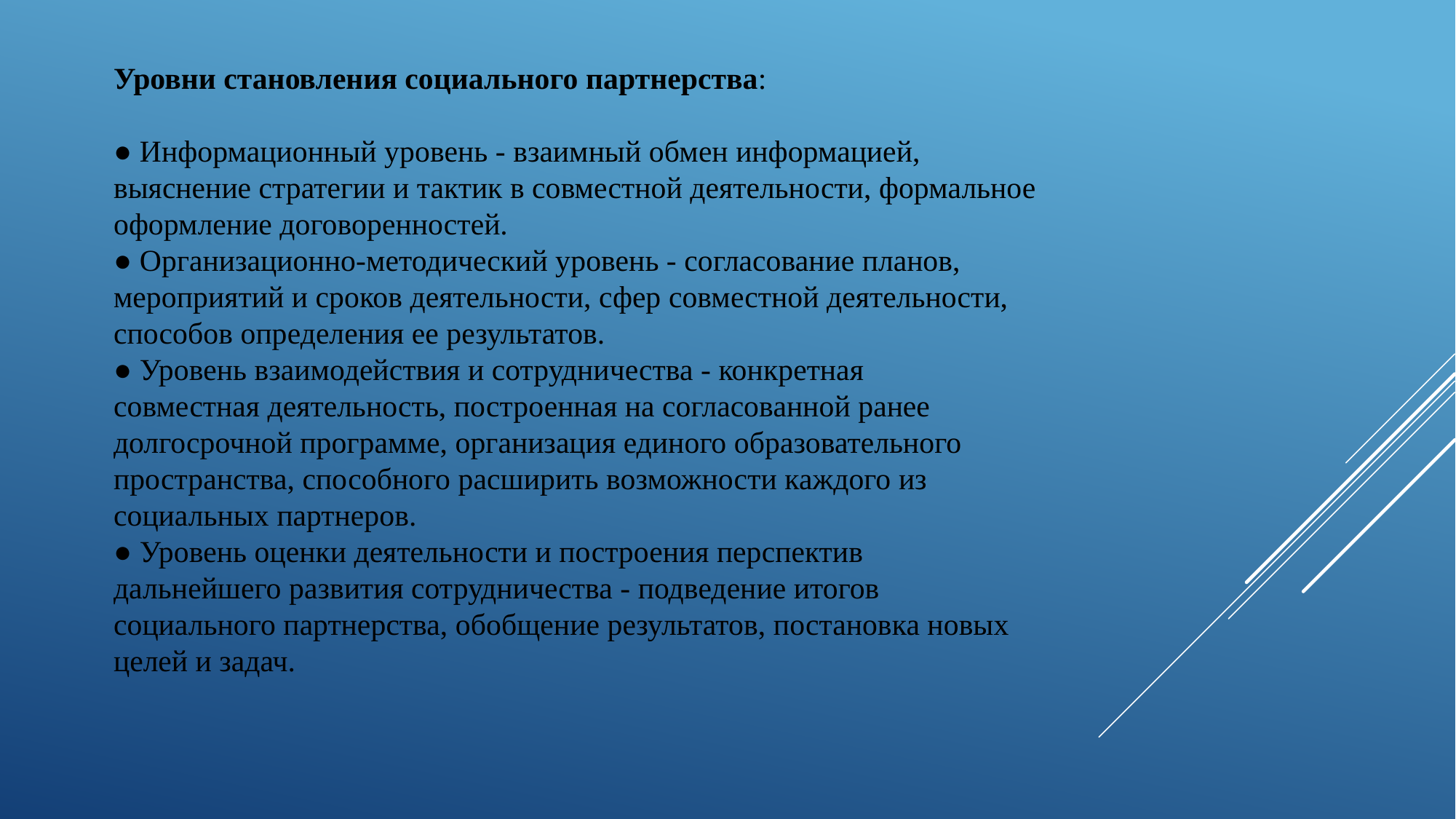

Уровни становления социального партнерства:

● Информационный уровень - взаимный обмен информацией, выяснение стратегии и тактик в совместной деятельности, формальное оформление договоренностей.
● Организационно-методический уровень - согласование планов, мероприятий и сроков деятельности, сфер совместной деятельности, способов определения ее результатов.
● Уровень взаимодействия и сотрудничества - конкретная
совместная деятельность, построенная на согласованной ранее долгосрочной программе, организация единого образовательного пространства, способного расширить возможности каждого из социальных партнеров.
● Уровень оценки деятельности и построения перспектив
дальнейшего развития сотрудничества - подведение итогов
социального партнерства, обобщение результатов, постановка новых целей и задач.